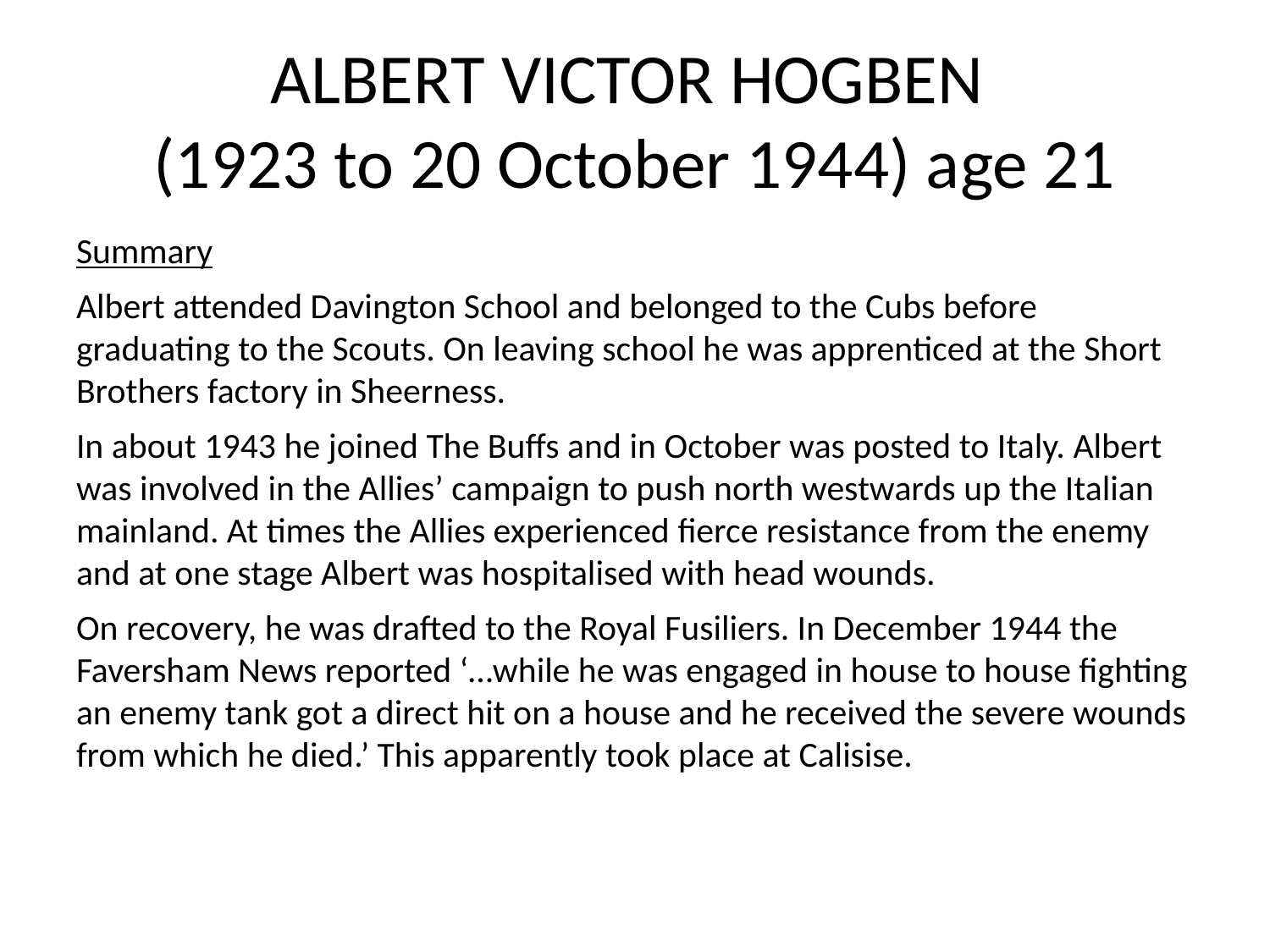

# ALBERT VICTOR HOGBEN (1923 to 20 October 1944) age 21
Summary
Albert attended Davington School and belonged to the Cubs before graduating to the Scouts. On leaving school he was apprenticed at the Short Brothers factory in Sheerness.
In about 1943 he joined The Buffs and in October was posted to Italy. Albert was involved in the Allies’ campaign to push north westwards up the Italian mainland. At times the Allies experienced fierce resistance from the enemy and at one stage Albert was hospitalised with head wounds.
On recovery, he was drafted to the Royal Fusiliers. In December 1944 the Faversham News reported ‘…while he was engaged in house to house fighting an enemy tank got a direct hit on a house and he received the severe wounds from which he died.’ This apparently took place at Calisise.